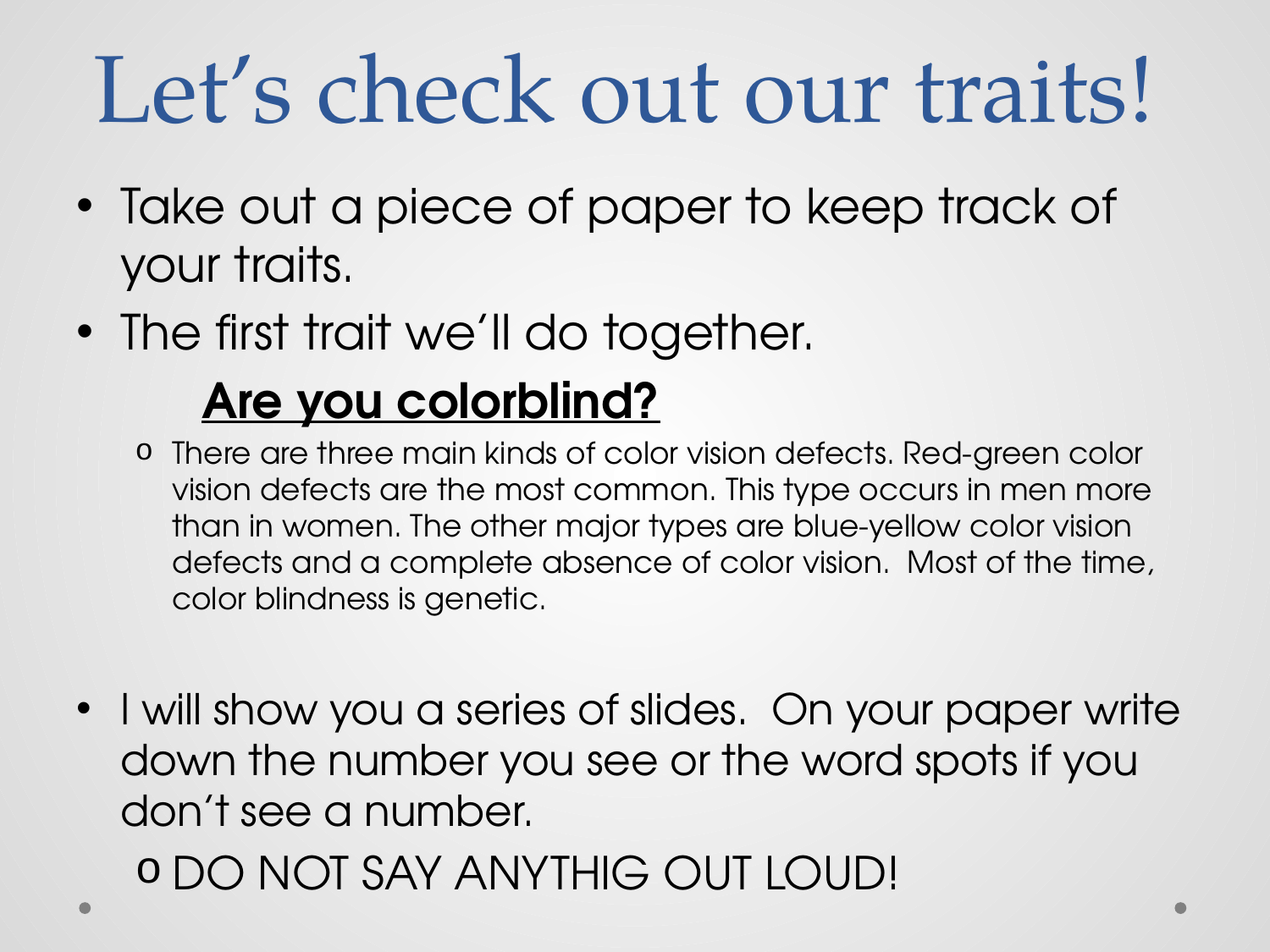

# Let’s check out our traits!
Take out a piece of paper to keep track of your traits.
The first trait we’ll do together.
     Are you colorblind?
There are three main kinds of color vision defects. Red-green color vision defects are the most common. This type occurs in men more than in women. The other major types are blue-yellow color vision defects and a complete absence of color vision.  Most of the time, color blindness is genetic.

I will show you a series of slides.  On your paper write down the number you see or the word spots if you don’t see a number.
DO NOT SAY ANYTHIG OUT LOUD!